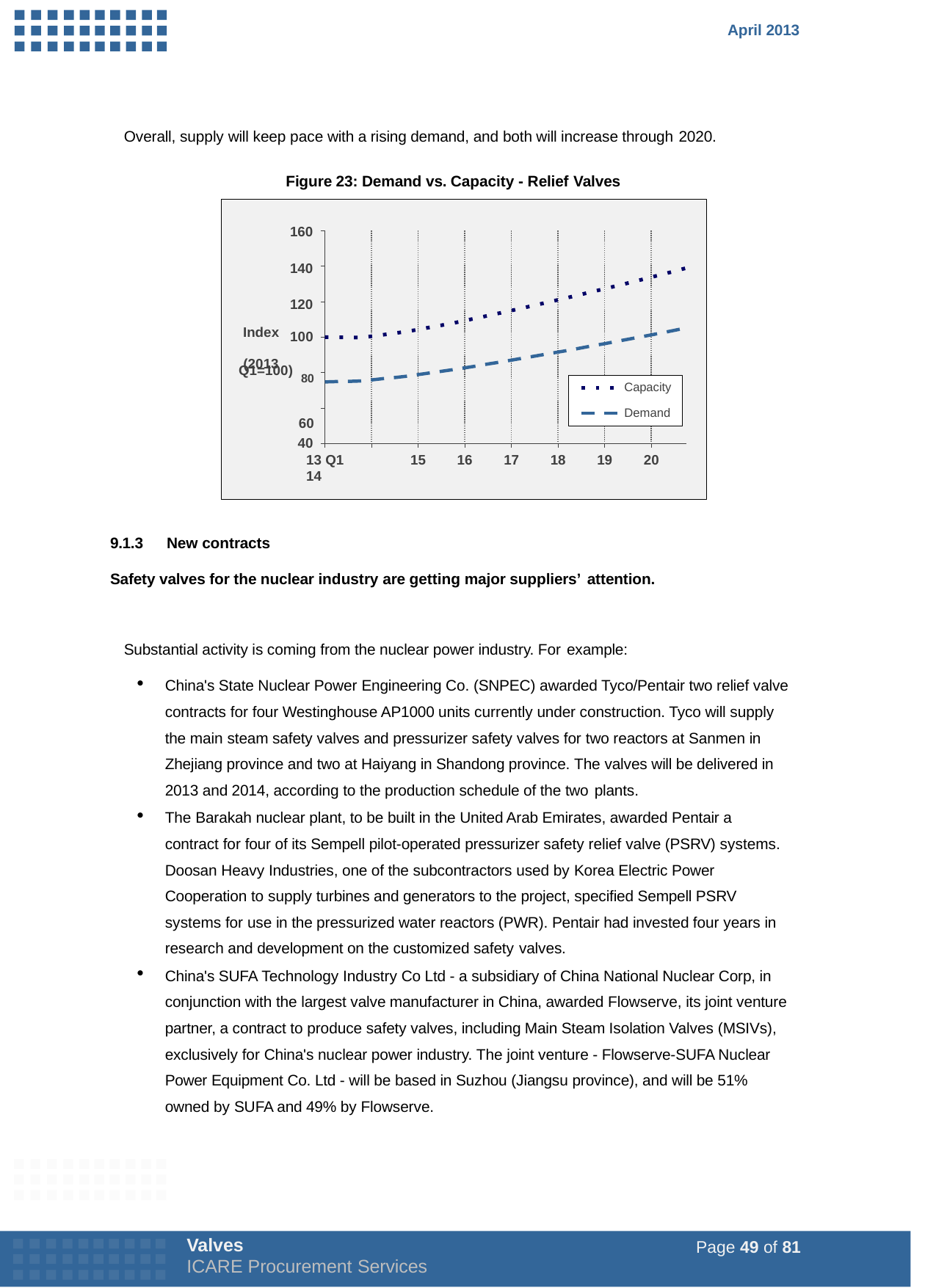

April 2013

Overall, supply will keep pace with a rising demand, and both will increase through 2020.

Figure 23: Demand vs. Capacity - Relief Valves

160

140

120

Index  (2013
100

Q1=100)  80

60

Capacity
Demand

40
13 Q1	14

15
16
17
18
19
20
9.1.3	New contracts

Safety valves for the nuclear industry are getting major suppliers’ attention.
Substantial activity is coming from the nuclear power industry. For example:
China's State Nuclear Power Engineering Co. (SNPEC) awarded Tyco/Pentair two relief valve  contracts for four Westinghouse AP1000 units currently under construction. Tyco will supply  the main steam safety valves and pressurizer safety valves for two reactors at Sanmen in  Zhejiang province and two at Haiyang in Shandong province. The valves will be delivered in  2013 and 2014, according to the production schedule of the two plants.
The Barakah nuclear plant, to be built in the United Arab Emirates, awarded Pentair a  contract for four of its Sempell pilot-operated pressurizer safety relief valve (PSRV) systems.  Doosan Heavy Industries, one of the subcontractors used by Korea Electric Power  Cooperation to supply turbines and generators to the project, specified Sempell PSRV  systems for use in the pressurized water reactors (PWR). Pentair had invested four years in  research and development on the customized safety valves.
China's SUFA Technology Industry Co Ltd - a subsidiary of China National Nuclear Corp, in  conjunction with the largest valve manufacturer in China, awarded Flowserve, its joint venture  partner, a contract to produce safety valves, including Main Steam Isolation Valves (MSIVs),  exclusively for China's nuclear power industry. The joint venture - Flowserve-SUFA Nuclear  Power Equipment Co. Ltd - will be based in Suzhou (Jiangsu province), and will be 51%  owned by SUFA and 49% by Flowserve.

Valves
ICARE Procurement Services
Page 49 of 81